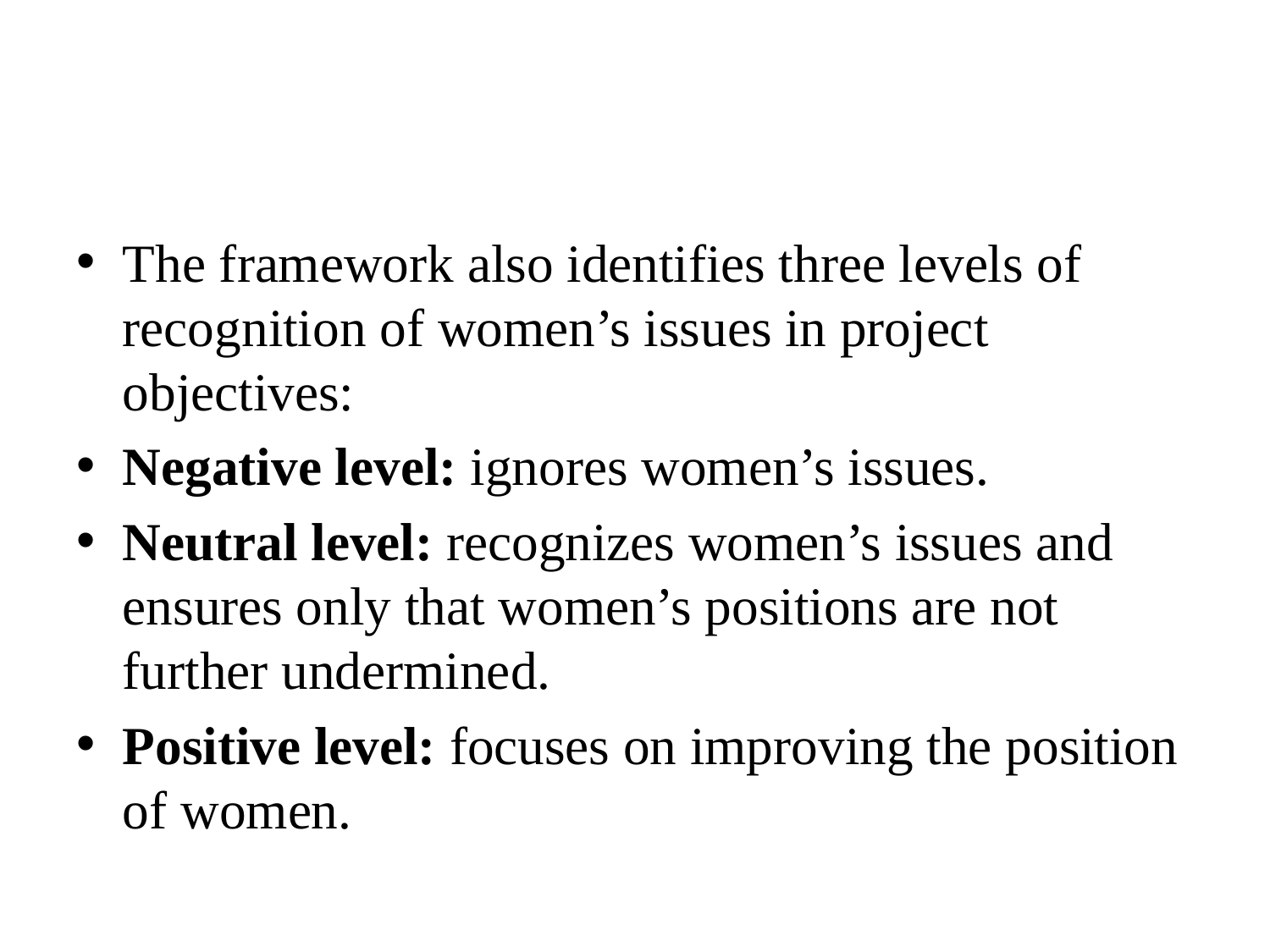

#
The framework also identifies three levels of recognition of women’s issues in project objectives:
Negative level: ignores women’s issues.
Neutral level: recognizes women’s issues and ensures only that women’s positions are not further undermined.
Positive level: focuses on improving the position of women.